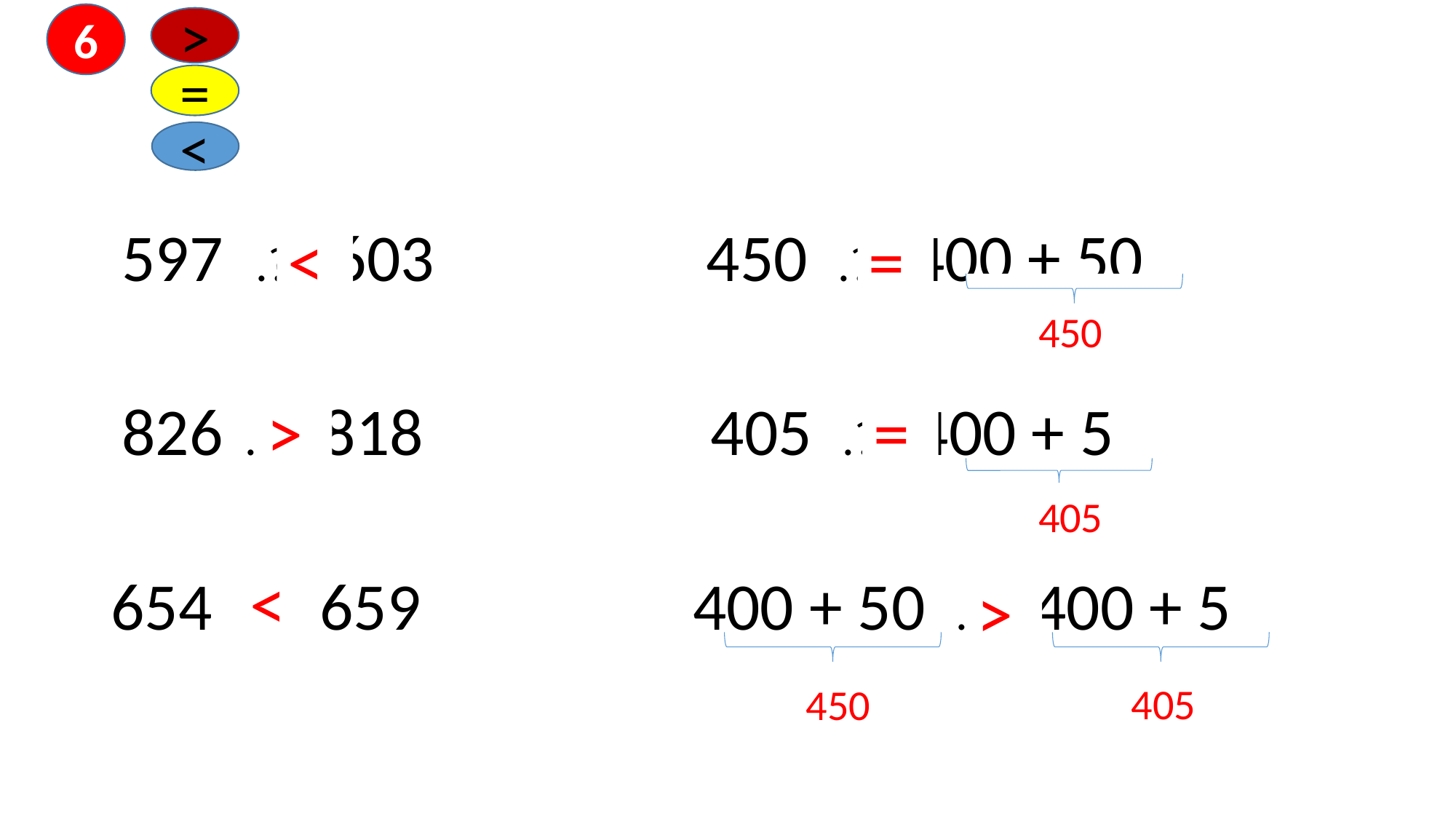

6
>
=
<

 597   .?.  603                  450  .?.  400 + 50

 826  .?.  818                   405  .?.  400 + 5

654  .?.  659                  400 + 50  .?.  400 + 5

<
=
450

>
=
405

<
>
405
450